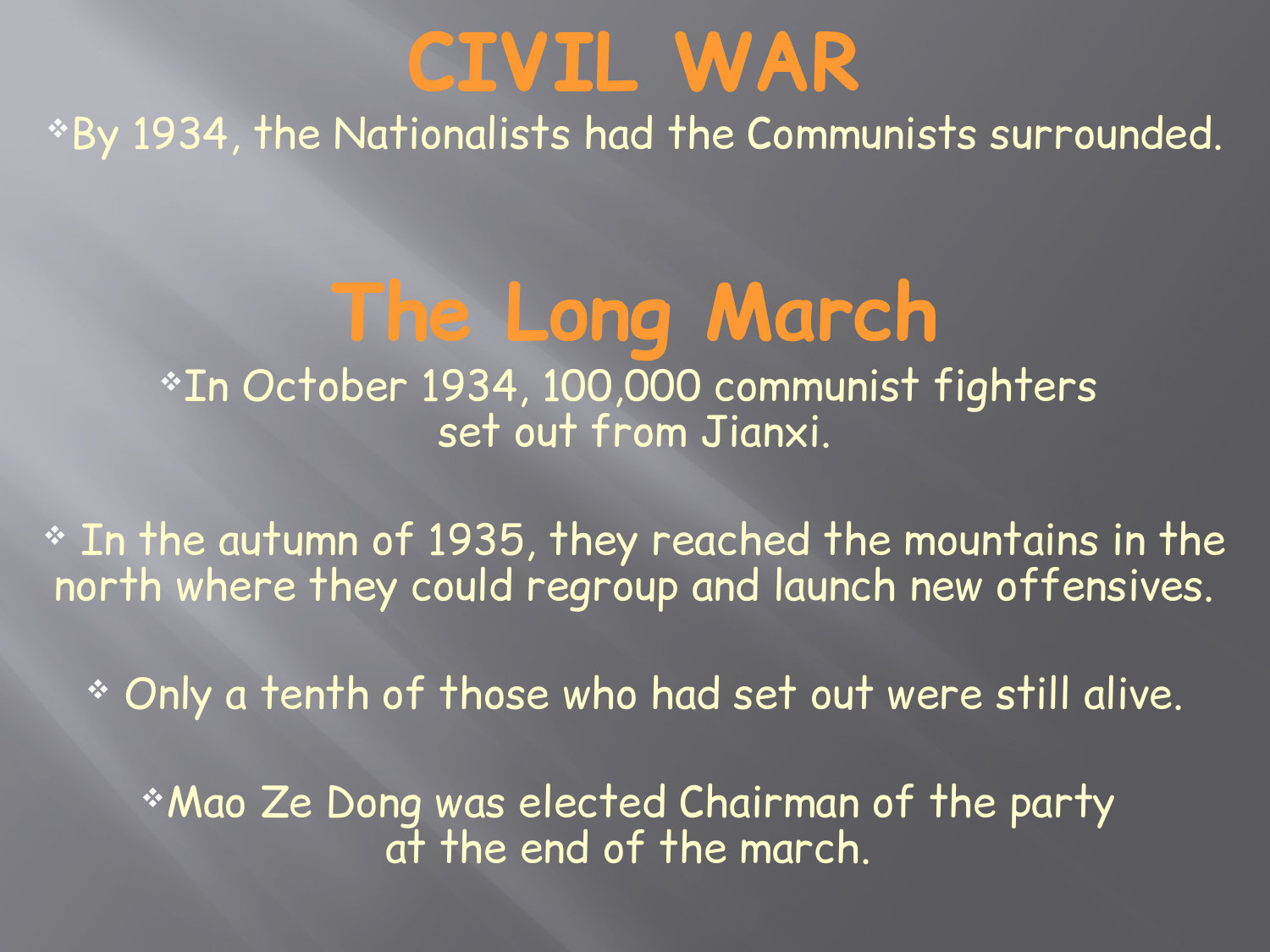

# Civil War
By 1934, the Nationalists had the Communists surrounded.

The Long March
In October 1934, 100,000 communist fighters
set out from Jianxi.

 In the autumn of 1935, they reached the mountains in the north where they could regroup and launch new offensives.

 Only a tenth of those who had set out were still alive.

Mao Ze Dong was elected Chairman of the party
at the end of the march.